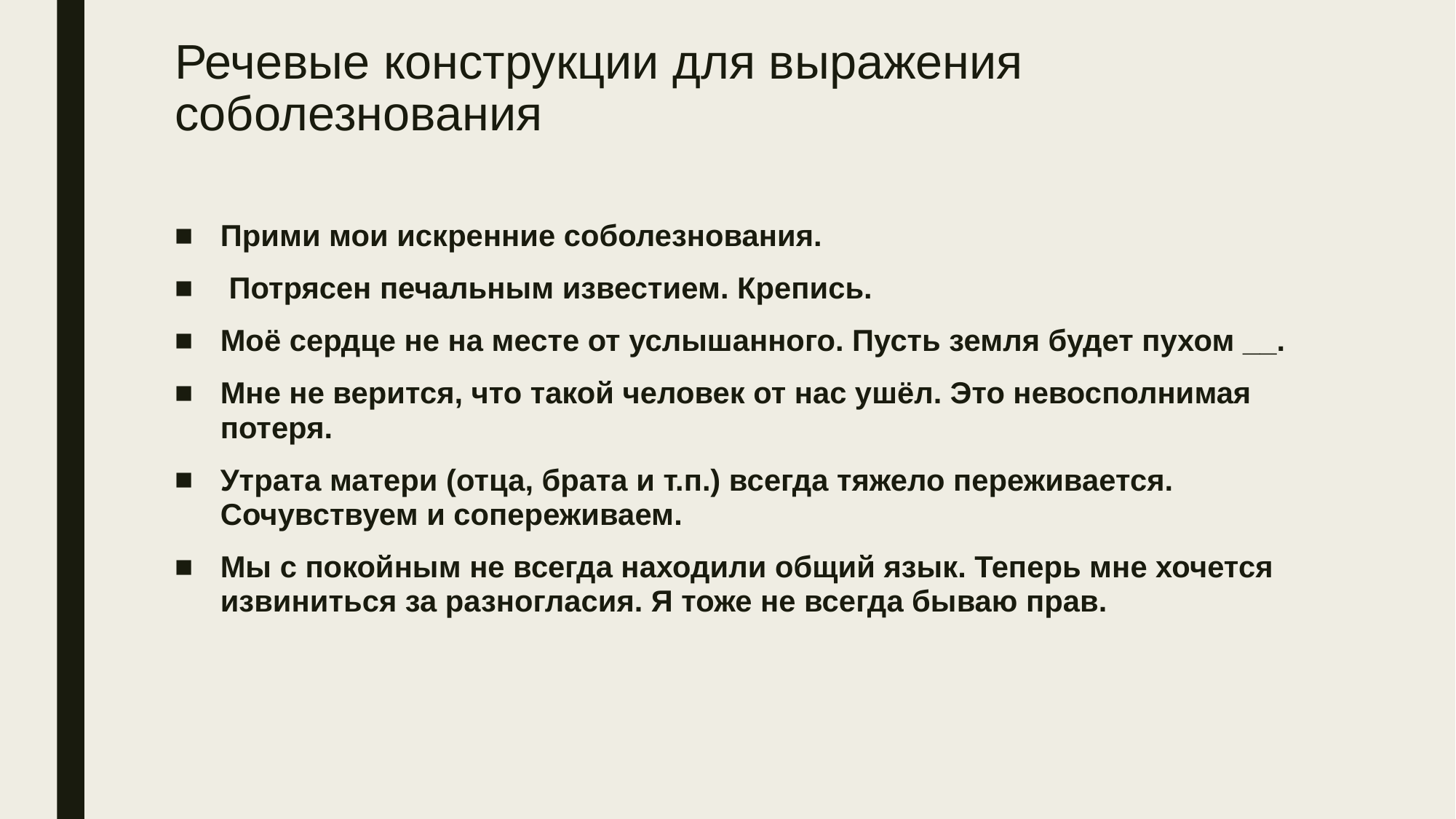

# Речевые конструкции для выражения соболезнования
Прими мои искренние соболезнования.
 Потрясен печальным известием. Крепись.
Моё сердце не на месте от услышанного. Пусть земля будет пухом __.
Мне не верится, что такой человек от нас ушёл. Это невосполнимая потеря.
Утрата матери (отца, брата и т.п.) всегда тяжело переживается. Сочувствуем и сопереживаем.
Мы с покойным не всегда находили общий язык. Теперь мне хочется извиниться за разногласия. Я тоже не всегда бываю прав.